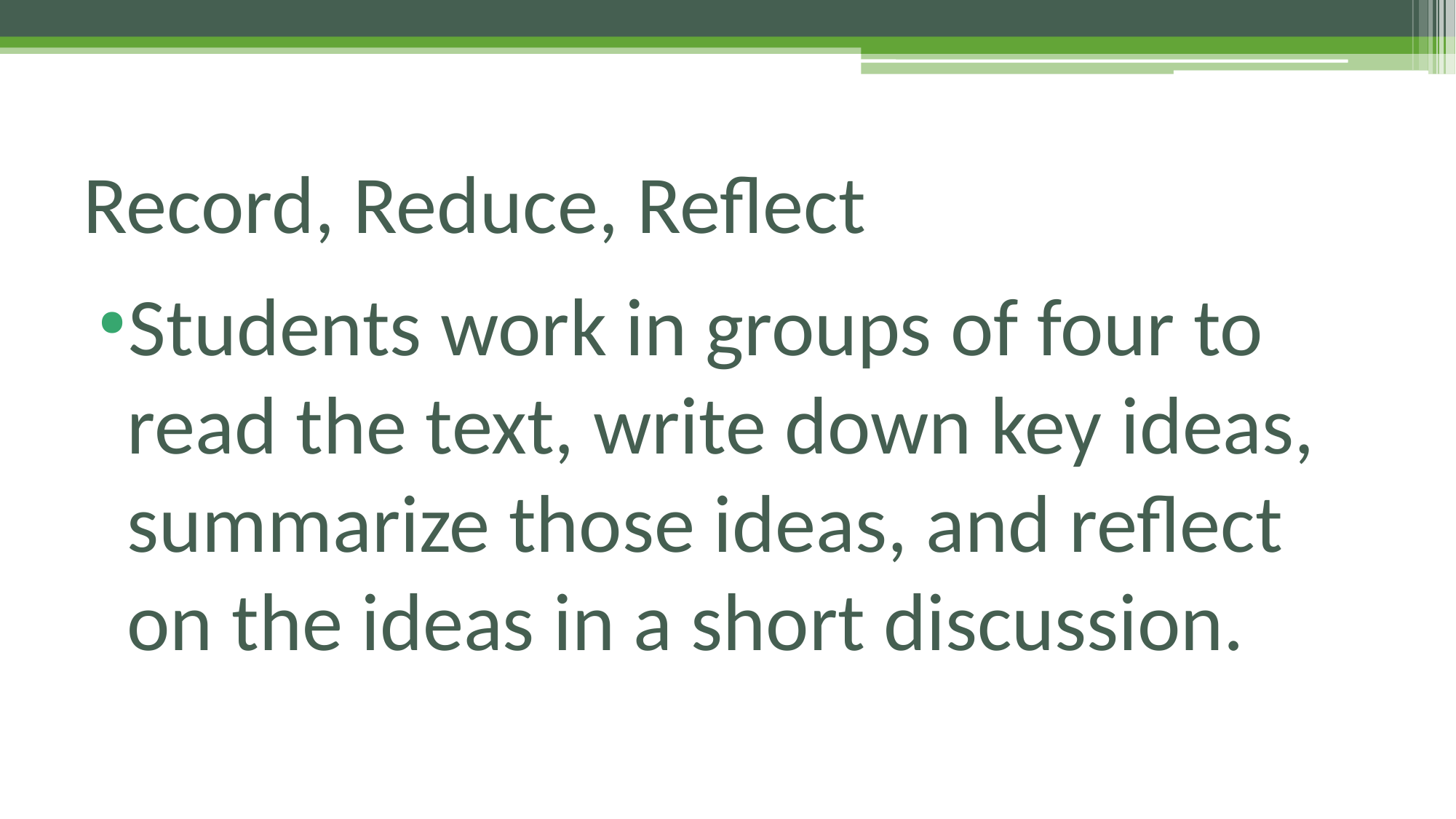

# Record, Reduce, Reflect
Students work in groups of four to read the text, write down key ideas, summarize those ideas, and reflect on the ideas in a short discussion.